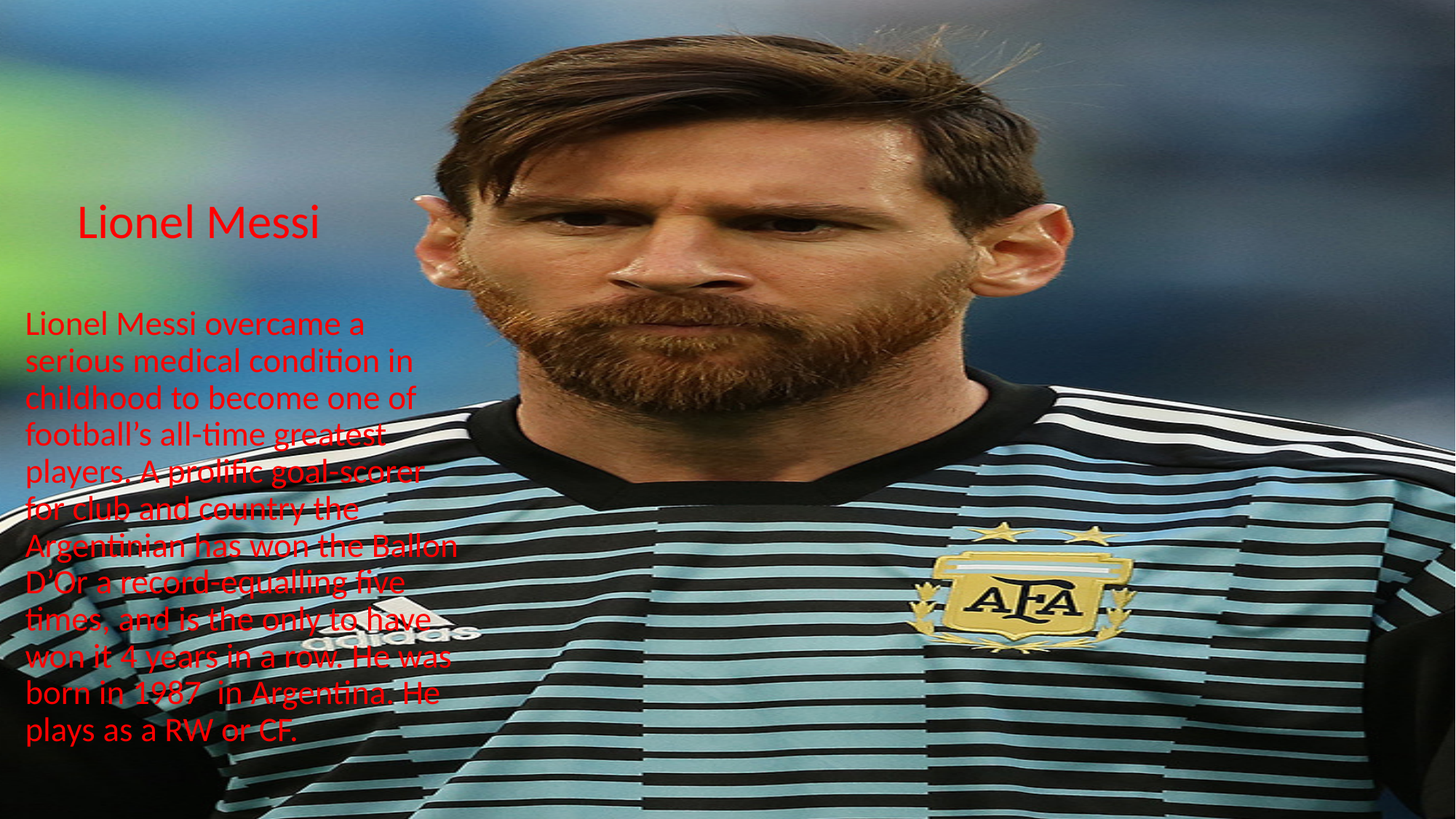

# Lionel Messi
Lionel Messi overcame a serious medical condition in childhood to become one of football’s all-time greatest players. A prolific goal-scorer for club and country the Argentinian has won the Ballon D’Or a record-equalling five times, and is the only to have won it 4 years in a row. He was born in 1987  in Argentina. He plays as a RW or CF.